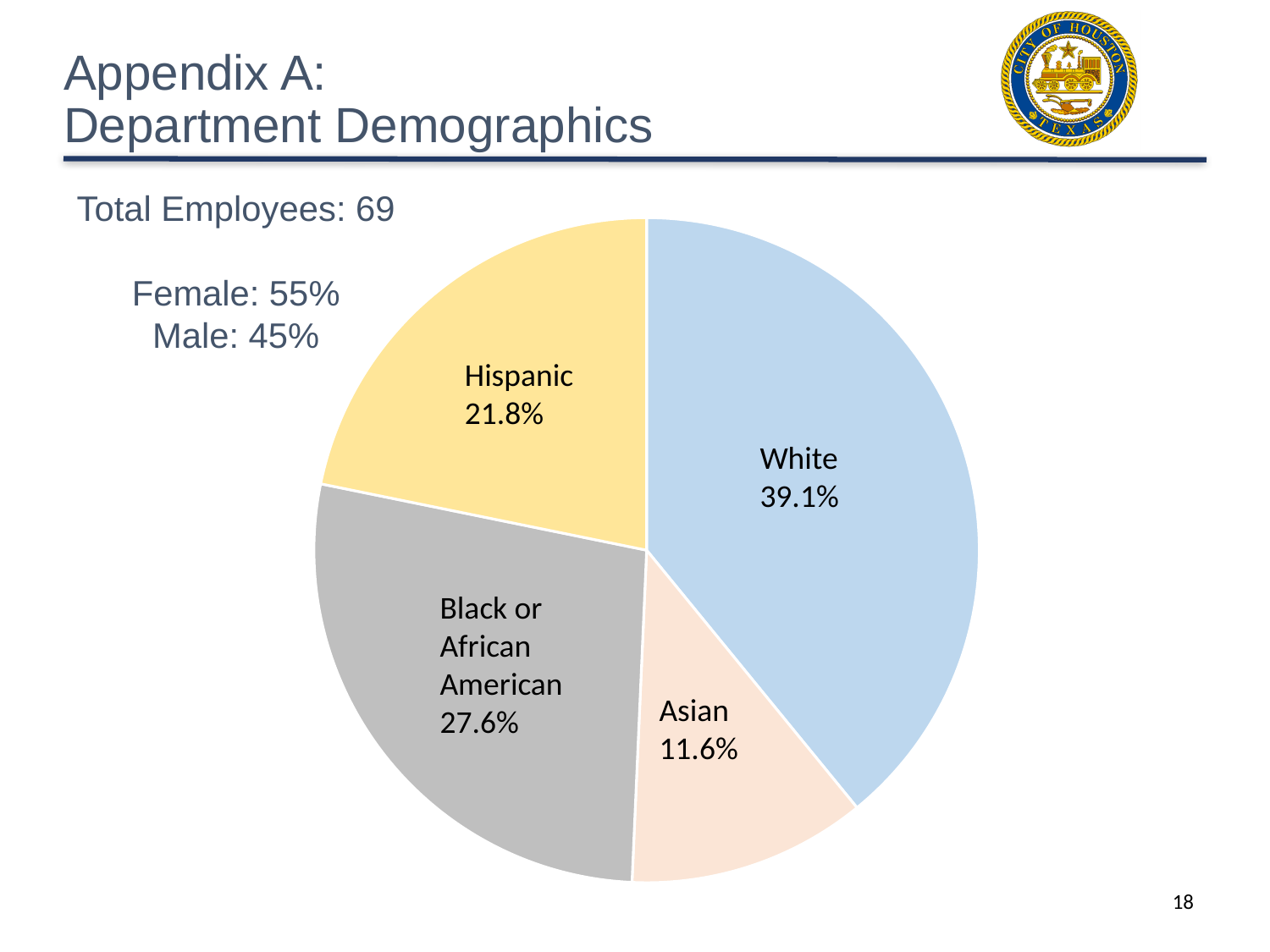

# Appendix A: Department Demographics
Total Employees: 69

Female: 55%
Male: 45%

### Chart

| Category | Sales |
|---|---|
| White | 39.1 |
| Asian | 11.6 |
| Black or African American | 27.5 |
| Hispanic | 21.8 |
Hispanic
21.8%
White
39.1%

[unsupported chart]

[unsupported chart]

Black or African American
27.6%
Asian
11.6%
18